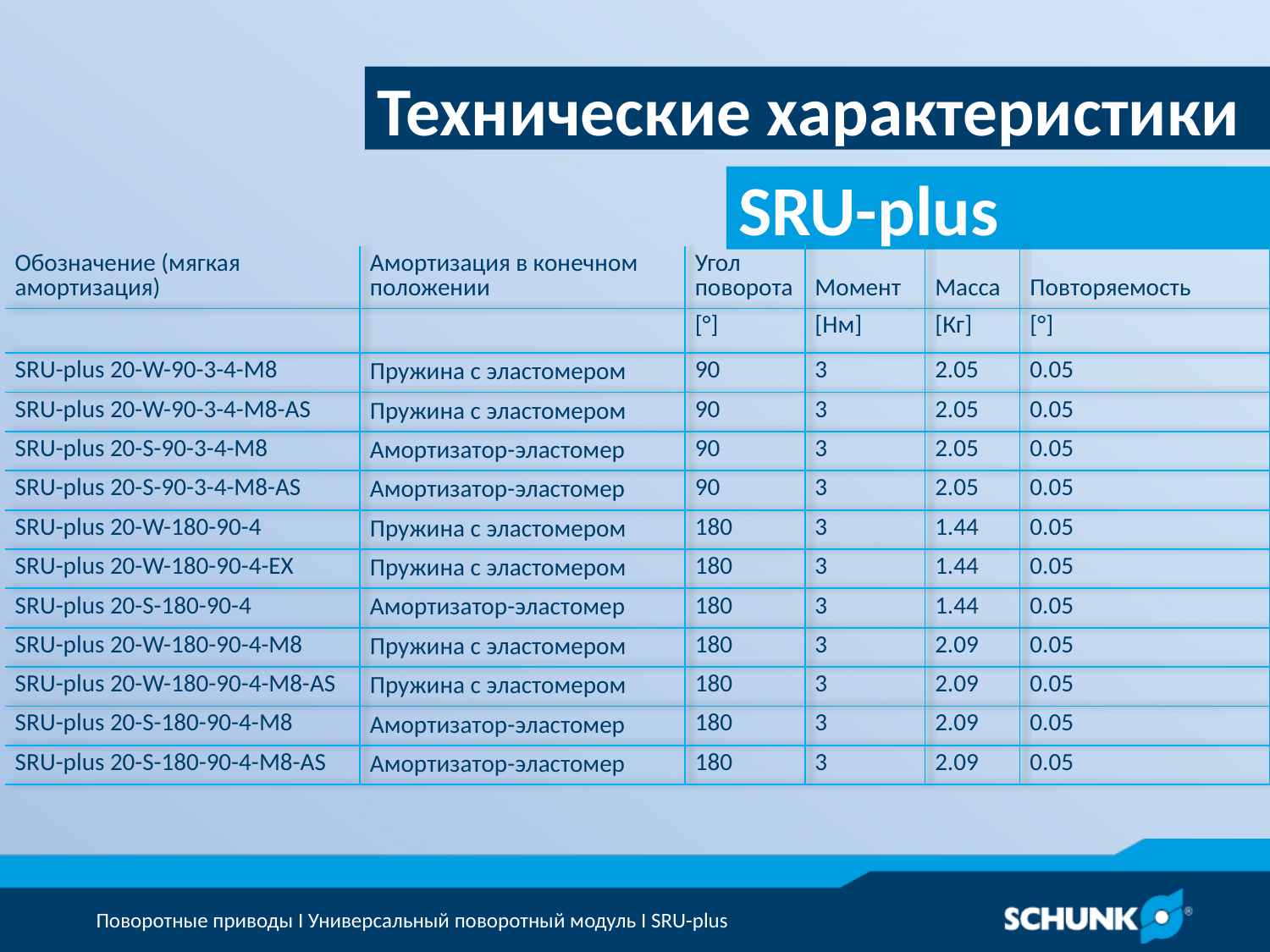

Технические характеристики
| Обозначение (мягкая амортизация) | Амортизация в конечном положении | Угол поворота | Момент | Масса | Повторяемость |
| --- | --- | --- | --- | --- | --- |
|  |  | [°] | [Нм] | [Кг] | [°] |
| SRU-plus 20-W-90-3-4-M8 | Пружина с эластомером | 90 | 3 | 2.05 | 0.05 |
| SRU-plus 20-W-90-3-4-M8-AS | Пружина с эластомером | 90 | 3 | 2.05 | 0.05 |
| SRU-plus 20-S-90-3-4-M8 | Амортизатор-эластомер | 90 | 3 | 2.05 | 0.05 |
| SRU-plus 20-S-90-3-4-M8-AS | Амортизатор-эластомер | 90 | 3 | 2.05 | 0.05 |
| SRU-plus 20-W-180-90-4 | Пружина с эластомером | 180 | 3 | 1.44 | 0.05 |
| SRU-plus 20-W-180-90-4-EX | Пружина с эластомером | 180 | 3 | 1.44 | 0.05 |
| SRU-plus 20-S-180-90-4 | Амортизатор-эластомер | 180 | 3 | 1.44 | 0.05 |
| SRU-plus 20-W-180-90-4-M8 | Пружина с эластомером | 180 | 3 | 2.09 | 0.05 |
| SRU-plus 20-W-180-90-4-M8-AS | Пружина с эластомером | 180 | 3 | 2.09 | 0.05 |
| SRU-plus 20-S-180-90-4-M8 | Амортизатор-эластомер | 180 | 3 | 2.09 | 0.05 |
| SRU-plus 20-S-180-90-4-M8-AS | Амортизатор-эластомер | 180 | 3 | 2.09 | 0.05 |